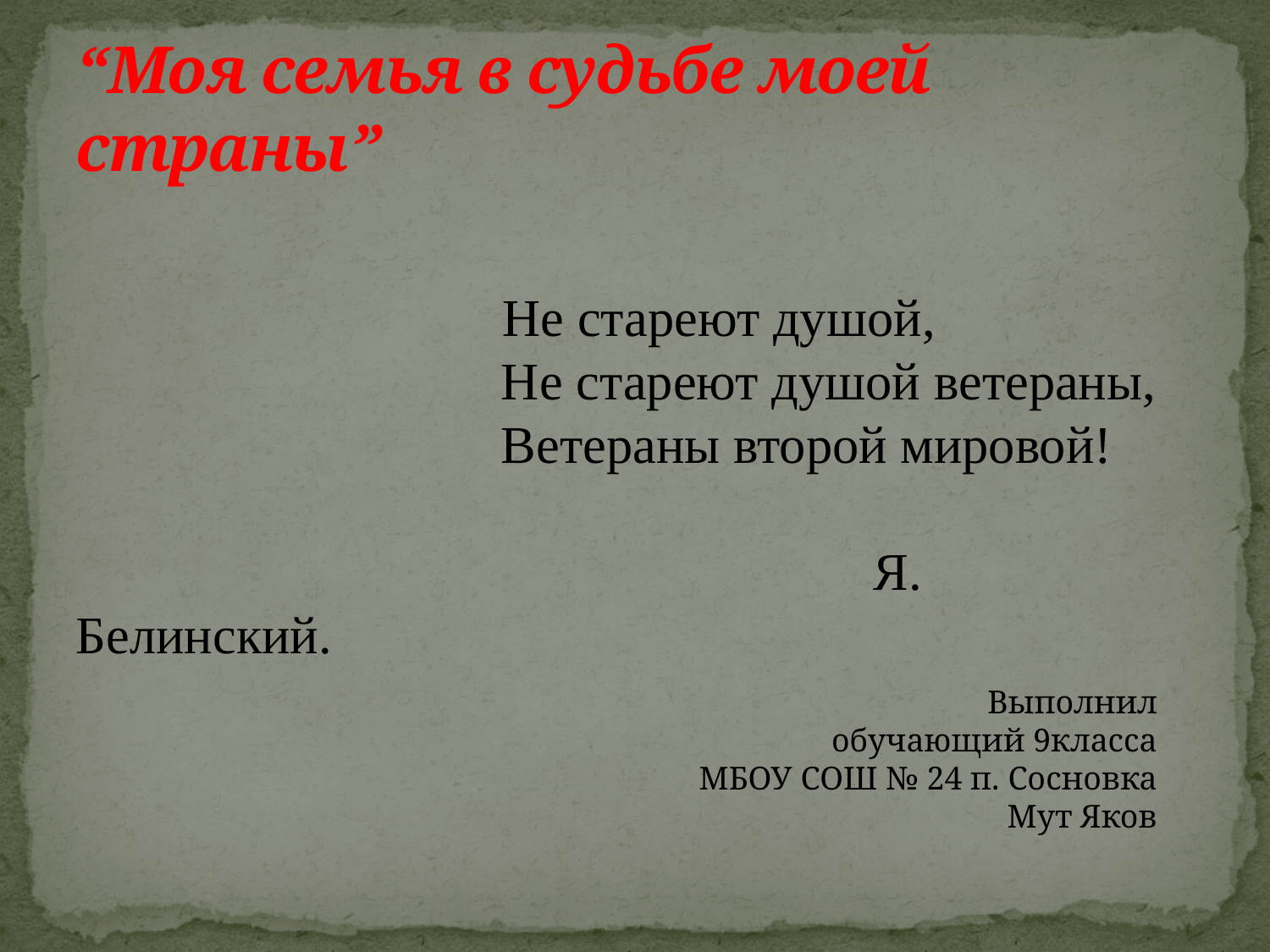

# “Моя семья в судьбе моей страны”

                                Не стареют душой,
                                Не стареют душой ветераны,
                                Ветераны второй мировой!
                                                            Я. Белинский.
Выполнил
обучающий 9класса
МБОУ СОШ № 24 п. Сосновка
Мут Яков